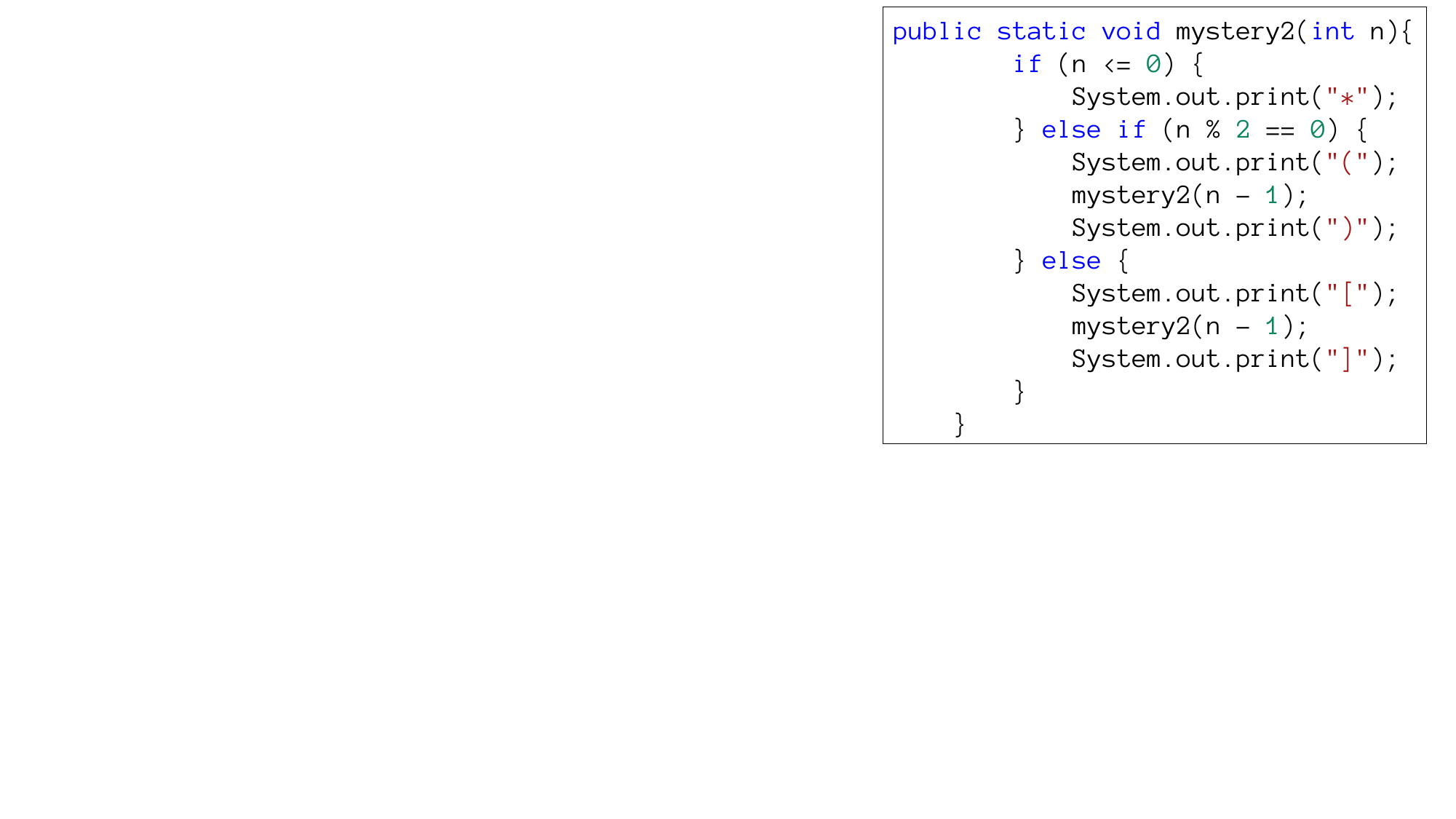

public static void mystery2(int n){
        if (n <= 0) {
            System.out.print("*");
        } else if (n % 2 == 0) {
            System.out.print("(");
            mystery2(n - 1);
            System.out.print(")");
        } else {
            System.out.print("[");
            mystery2(n - 1);
            System.out.print("]");
        }
    }